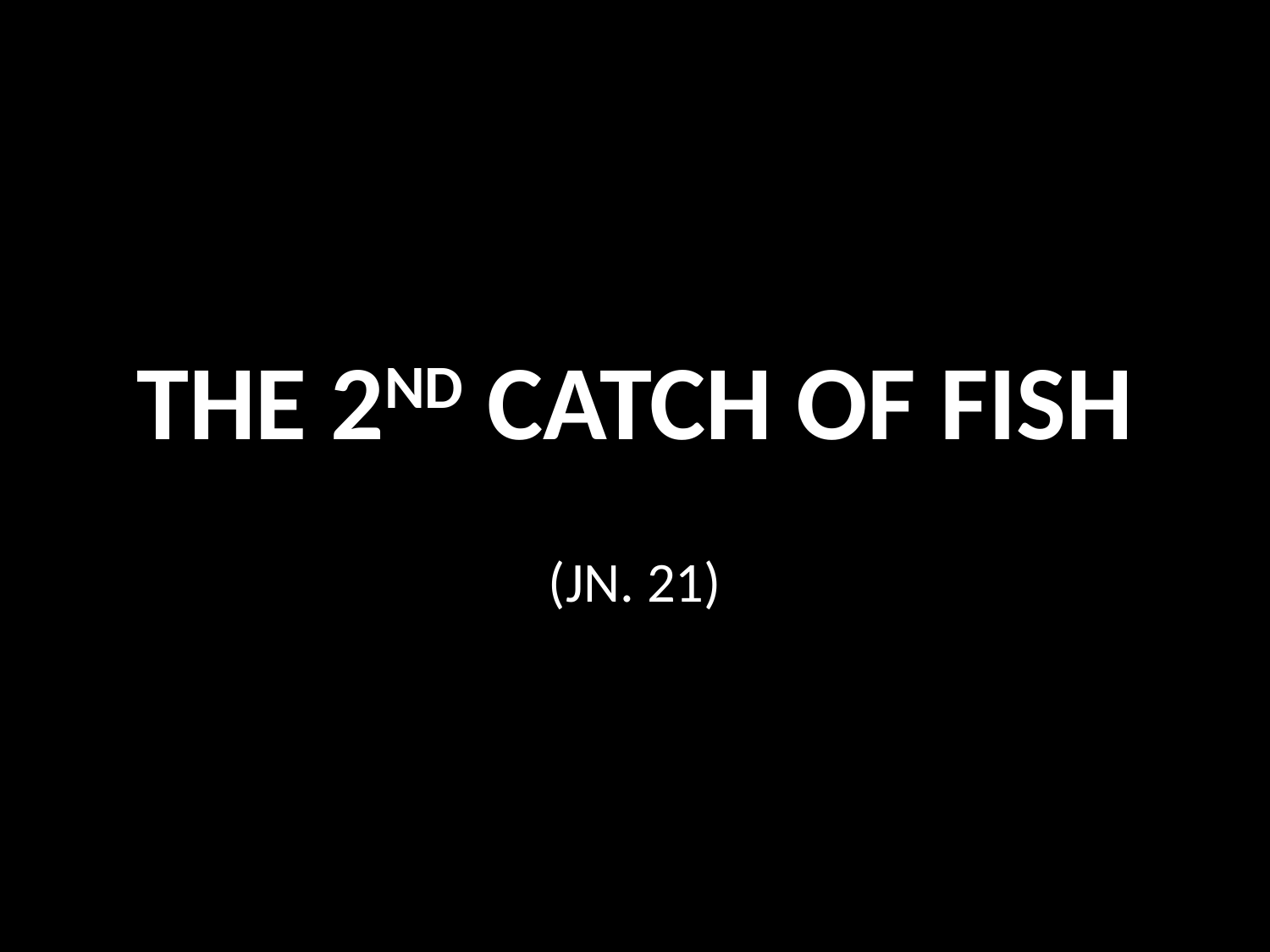

# THE 2ND CATCH OF FISH
(JN. 21)